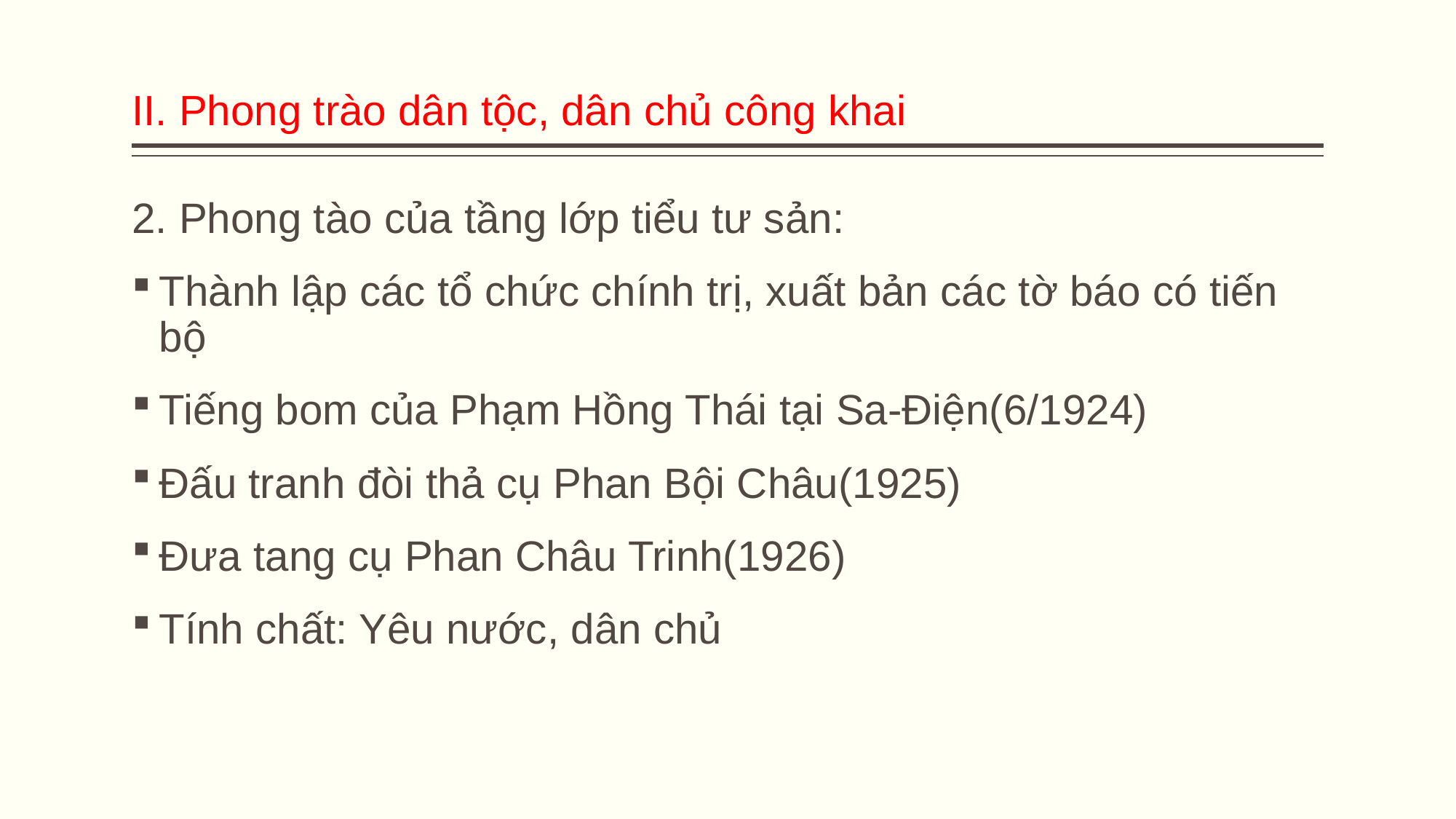

# II. Phong trào dân tộc, dân chủ công khai
2. Phong tào của tầng lớp tiểu tư sản:
Thành lập các tổ chức chính trị, xuất bản các tờ báo có tiến bộ
Tiếng bom của Phạm Hồng Thái tại Sa-Điện(6/1924)
Đấu tranh đòi thả cụ Phan Bội Châu(1925)
Đưa tang cụ Phan Châu Trinh(1926)
Tính chất: Yêu nước, dân chủ